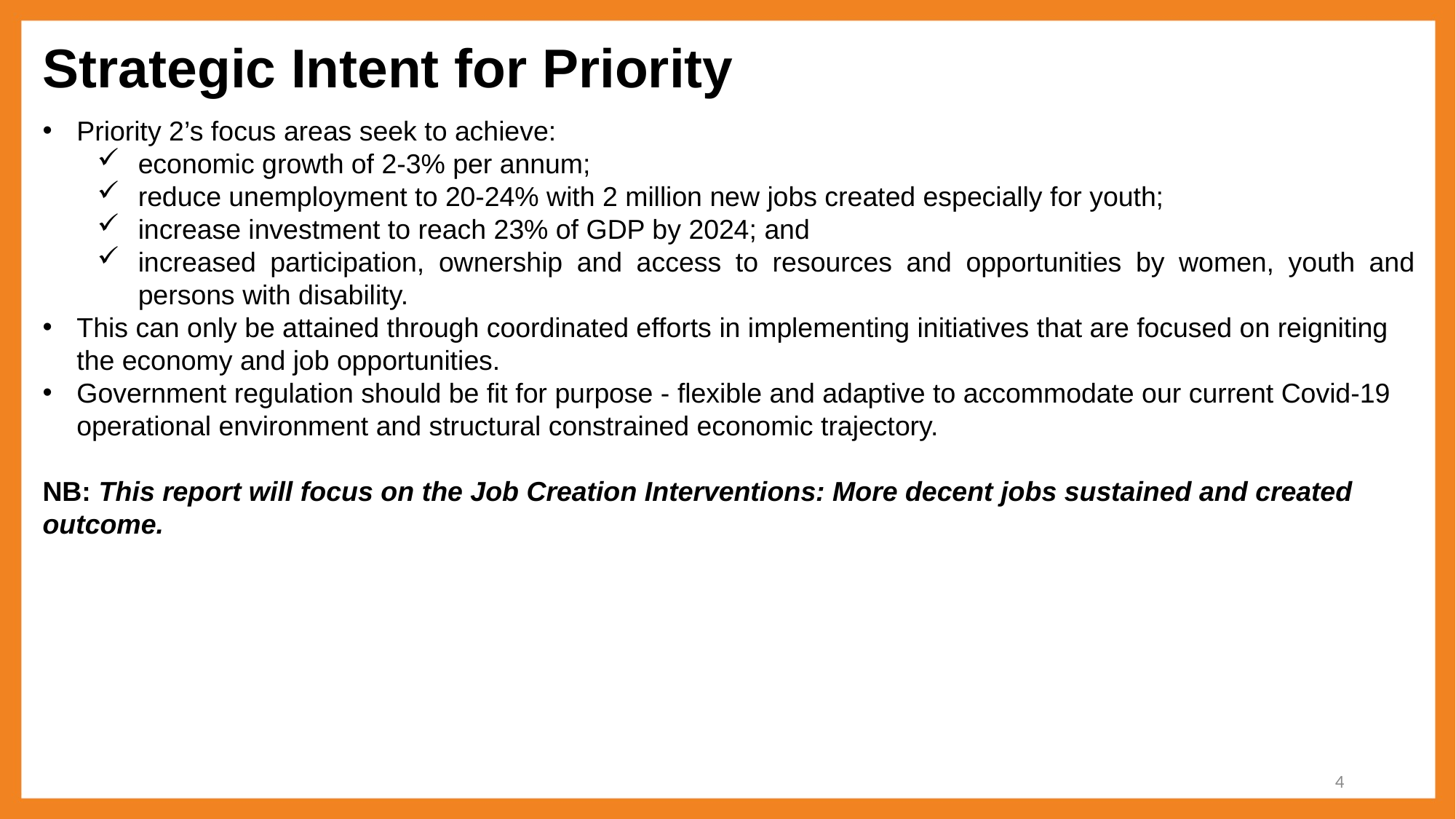

Strategic Intent for Priority 2
Priority 2’s focus areas seek to achieve:
economic growth of 2-3% per annum;
reduce unemployment to 20-24% with 2 million new jobs created especially for youth;
increase investment to reach 23% of GDP by 2024; and
increased participation, ownership and access to resources and opportunities by women, youth and persons with disability.
This can only be attained through coordinated efforts in implementing initiatives that are focused on reigniting the economy and job opportunities.
Government regulation should be fit for purpose - flexible and adaptive to accommodate our current Covid-19 operational environment and structural constrained economic trajectory.

NB: This report will focus on the Job Creation Interventions: More decent jobs sustained and created outcome.

4